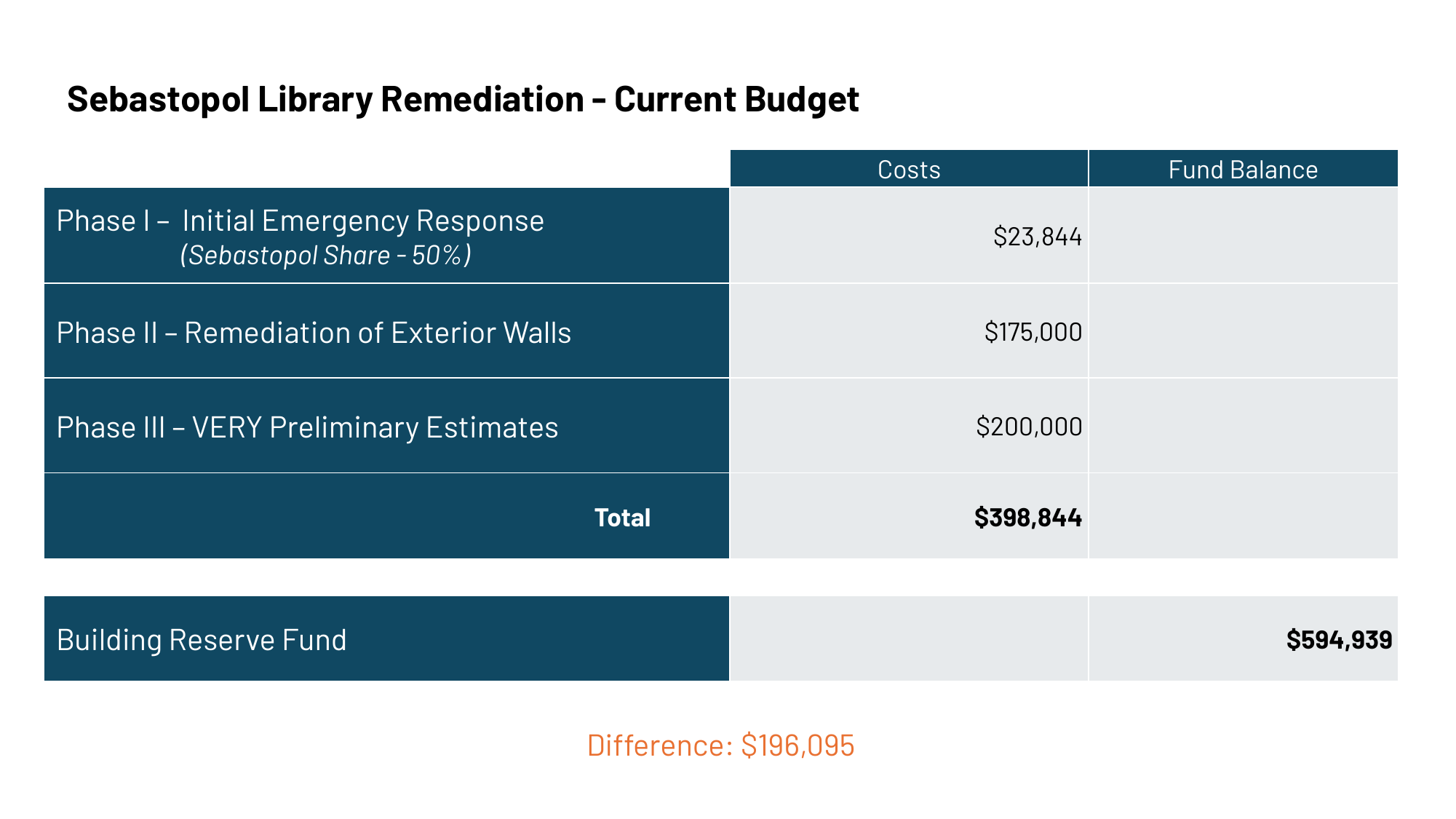

Sebastopol Library Remediation - Current Budget
|  | Costs | Fund Balance |
| --- | --- | --- |
| Phase I – Initial Emergency Response (Sebastopol Share - 50%) | $23,844 |  |
| Phase II – Remediation of Exterior Walls | $175,000 |  |
| Phase III – VERY Preliminary Estimates | $200,000 |  |
| Total | $398,844 |  |
|  |  |  |
| Building Reserve Fund |  | $594,939 |
Difference: $196,095